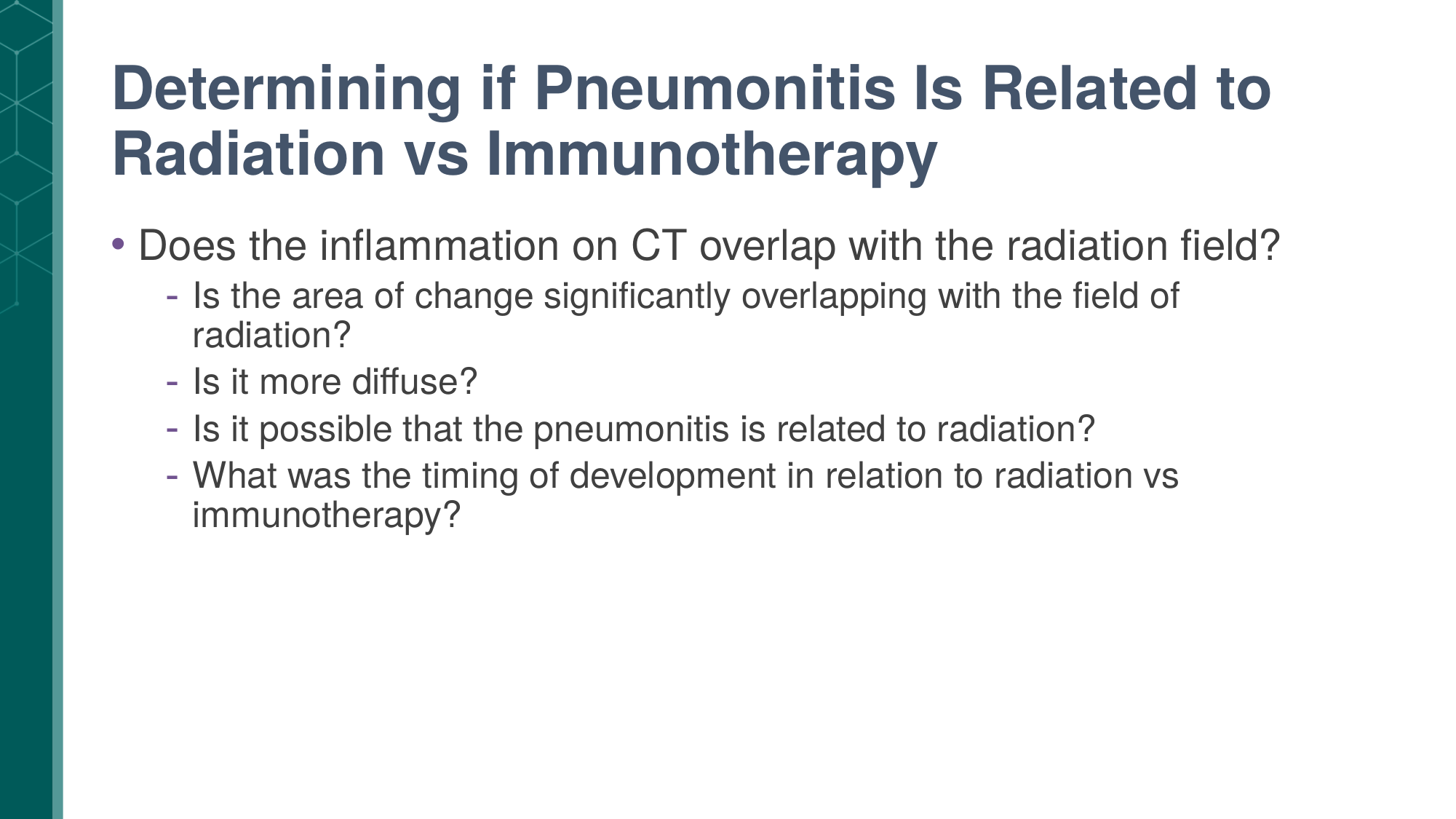

# Determining if Pneumonitis Is Related to Radiation vs Immunotherapy
Does the inflammation on CT overlap with the radiation field?
Is the area of change significantly overlapping with the field of radiation?
Is it more diffuse?
Is it possible that the pneumonitis is related to radiation?
What was the timing of development in relation to radiation vs immunotherapy?